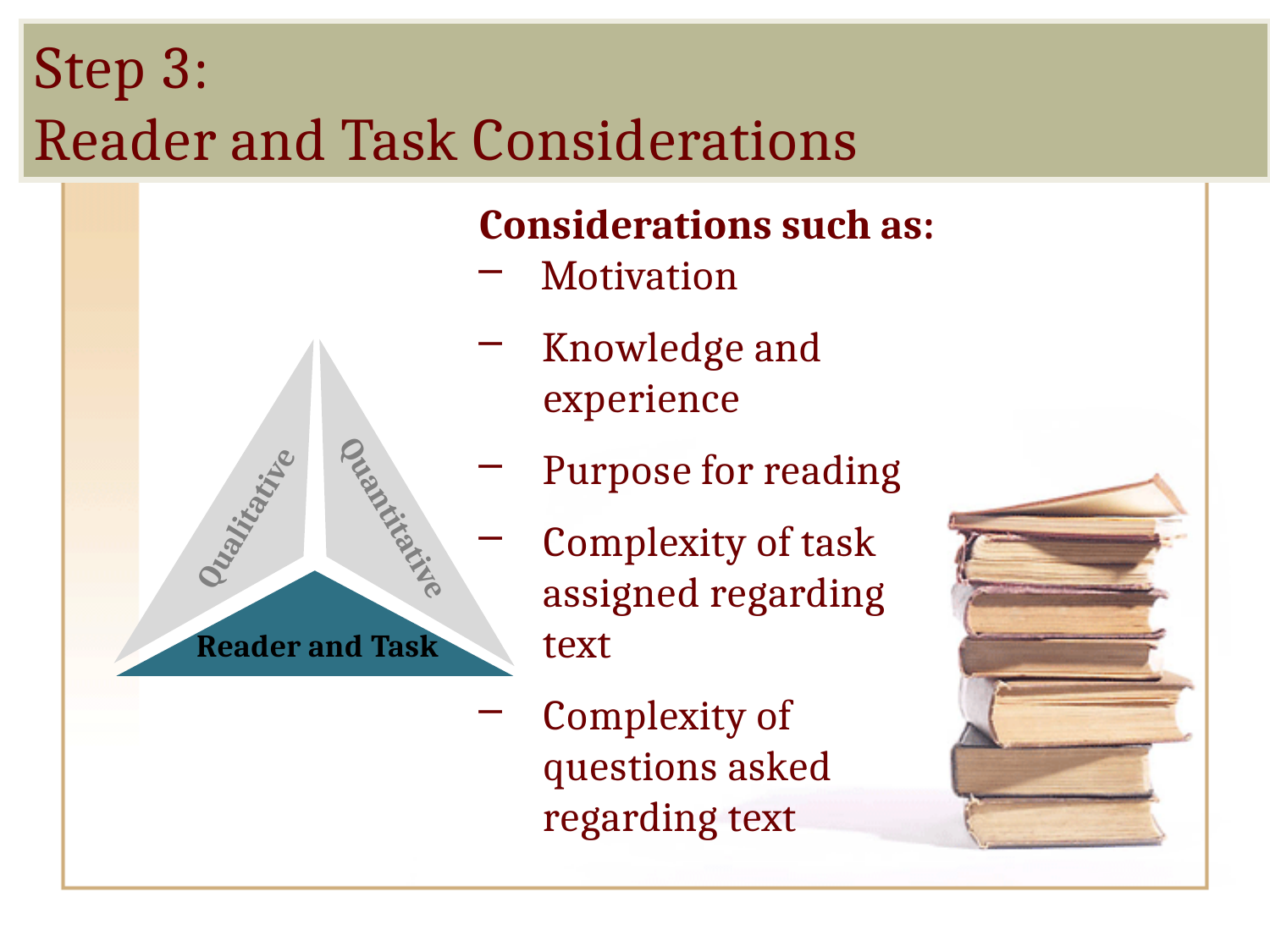

Step 3:
Reader and Task Considerations
Considerations such as:
Motivation
Knowledge and experience
Purpose for reading
Complexity of task assigned regarding text
Complexity of questions asked regarding text

Quantitative
Qualitative

Reader and Task